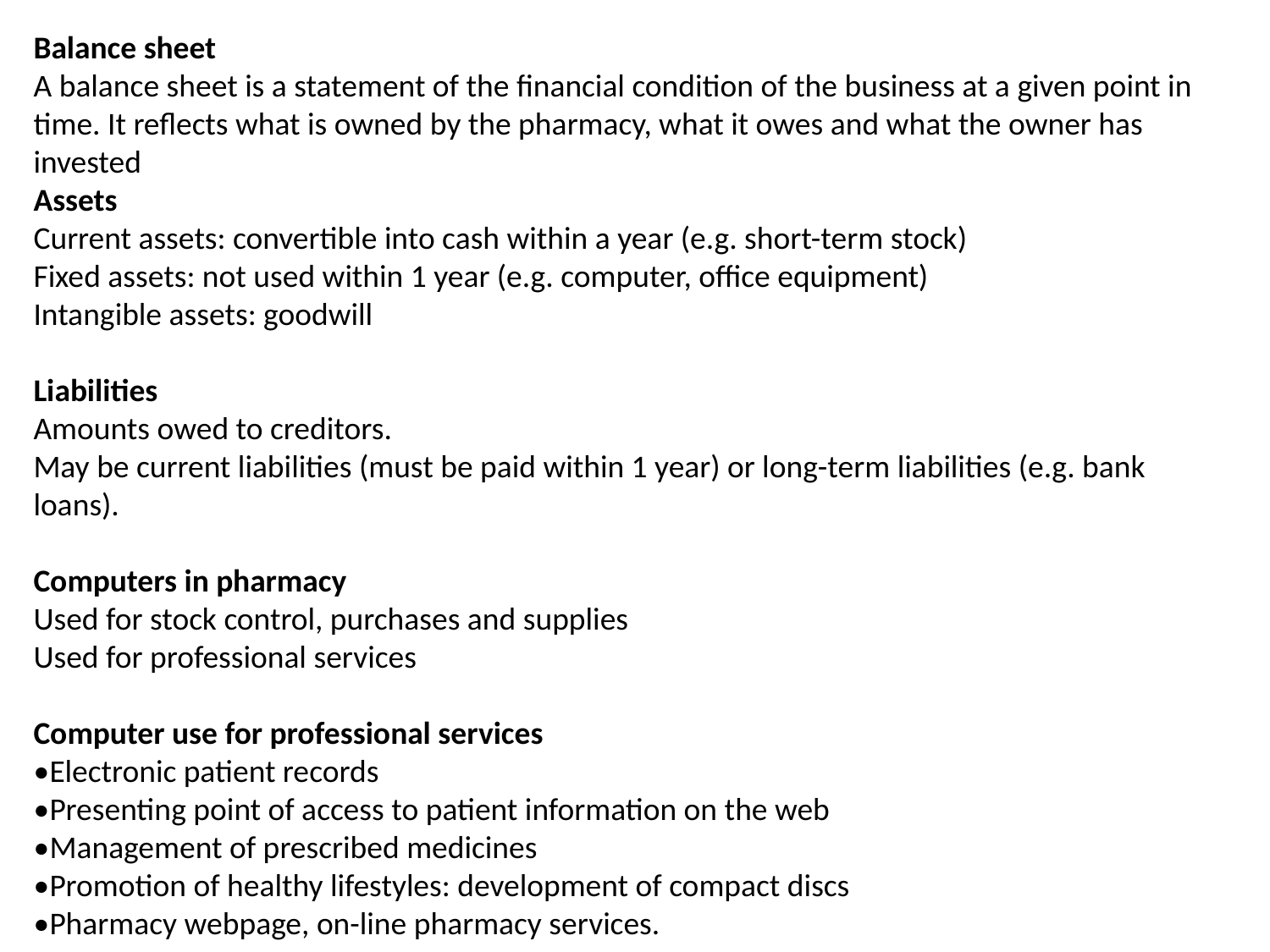

Balance sheet
A balance sheet is a statement of the financial condition of the business at a given point in time. It reflects what is owned by the pharmacy, what it owes and what the owner has invested
Assets
Current assets: convertible into cash within a year (e.g. short-term stock)
Fixed assets: not used within 1 year (e.g. computer, office equipment)
Intangible assets: goodwill

Liabilities
Amounts owed to creditors.
May be current liabilities (must be paid within 1 year) or long-term liabilities (e.g. bank loans).

Computers in pharmacy
Used for stock control, purchases and supplies
Used for professional services

Computer use for professional services
•Electronic patient records
•Presenting point of access to patient information on the web
•Management of prescribed medicines
•Promotion of healthy lifestyles: development of compact discs
•Pharmacy webpage, on-line pharmacy services.

Computer audit
Password to limit access to authorised personnel
Back-up copies
Keep up regular physical counts of stock and expiry dates.